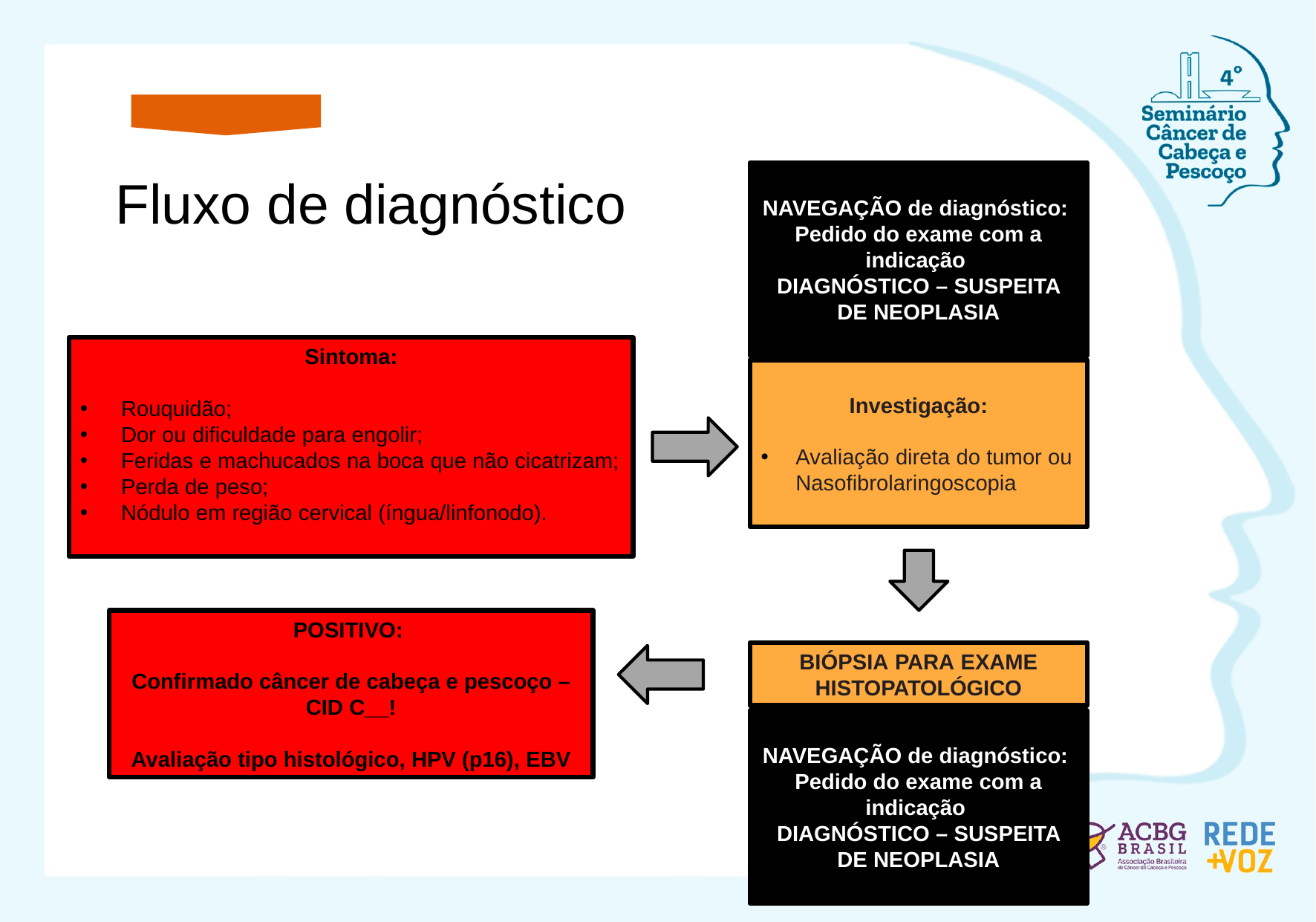

Fluxo de diagnóstico

NAVEGAÇÃO de diagnóstico:
Pedido do exame com a indicação
DIAGNÓSTICO – SUSPEITA DE NEOPLASIA

Sintoma:

 Rouquidão;
 Dor ou dificuldade para engolir;
 Feridas e machucados na boca que não cicatrizam;
 Perda de peso;
 Nódulo em região cervical (íngua/linfonodo).

Investigação:

Avaliação direta do tumor ou Nasofibrolaringoscopia

POSITIVO:

Confirmado câncer de cabeça e pescoço – CID C__!

Avaliação tipo histológico, HPV (p16), EBV
BIÓPSIA PARA EXAME HISTOPATOLÓGICO

NAVEGAÇÃO de diagnóstico:
Pedido do exame com a indicação
DIAGNÓSTICO – SUSPEITA DE NEOPLASIA